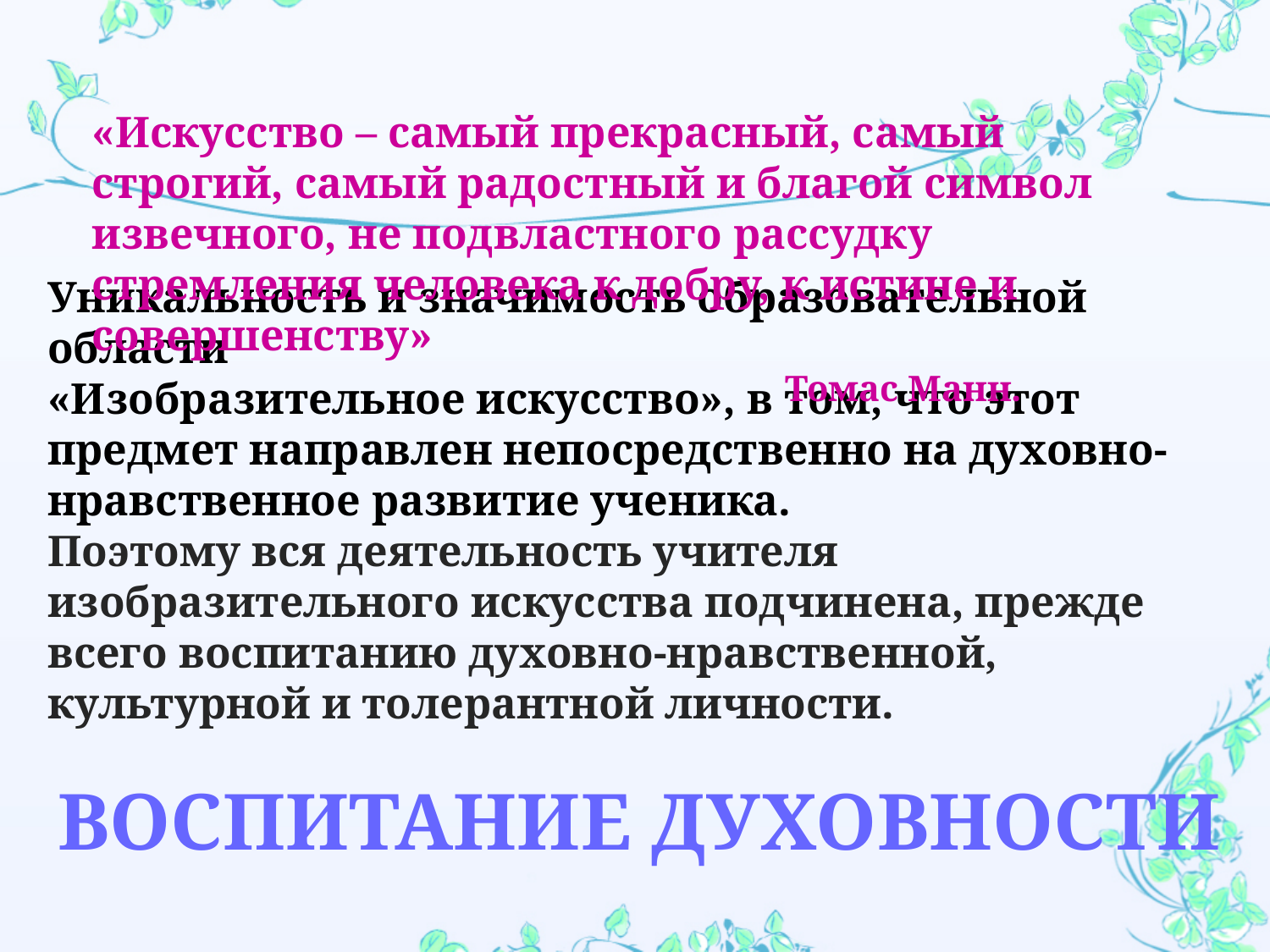

«Искусство – самый прекрасный, самый строгий, самый радостный и благой символ извечного, не подвластного рассудку стремления человека к добру, к истине и совершенству»
                                                               Томас Манн.
Уникальность и значимость образовательной области
«Изобразительное искусство», в том, что этот предмет направлен непосредственно на духовно-нравственное развитие ученика.
Поэтому вся деятельность учителя изобразительного искусства подчинена, прежде всего воспитанию духовно-нравственной, культурной и толерантной личности.
# Воспитание духовности